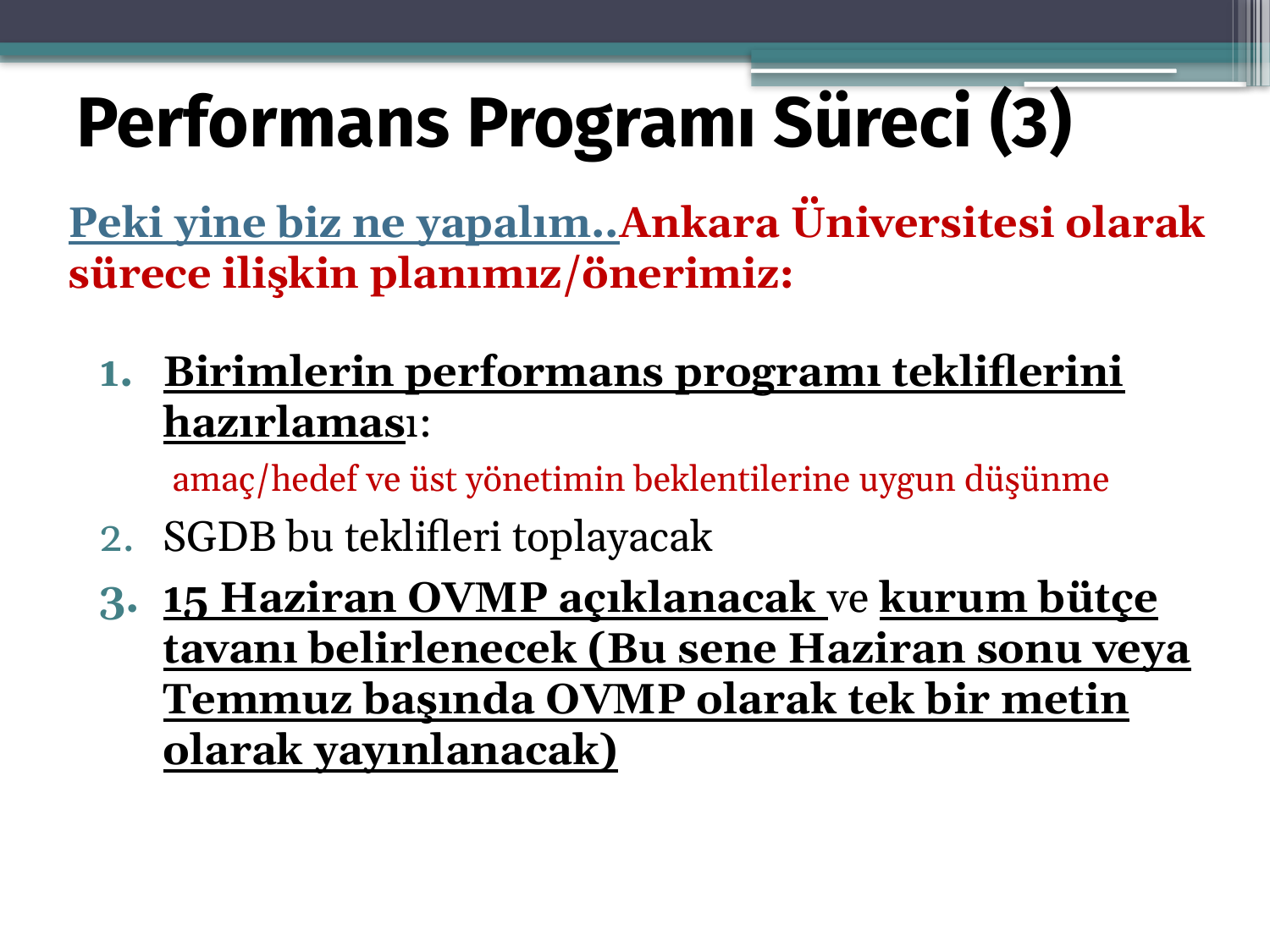

Performans Programı Süreci (3)
Peki yine biz ne yapalım..Ankara Üniversitesi olarak sürece ilişkin planımız/önerimiz:

Birimlerin performans programı tekliflerini hazırlaması:
amaç/hedef ve üst yönetimin beklentilerine uygun düşünme
SGDB bu teklifleri toplayacak
15 Haziran OVMP açıklanacak ve kurum bütçe tavanı belirlenecek (Bu sene Haziran sonu veya Temmuz başında OVMP olarak tek bir metin olarak yayınlanacak)